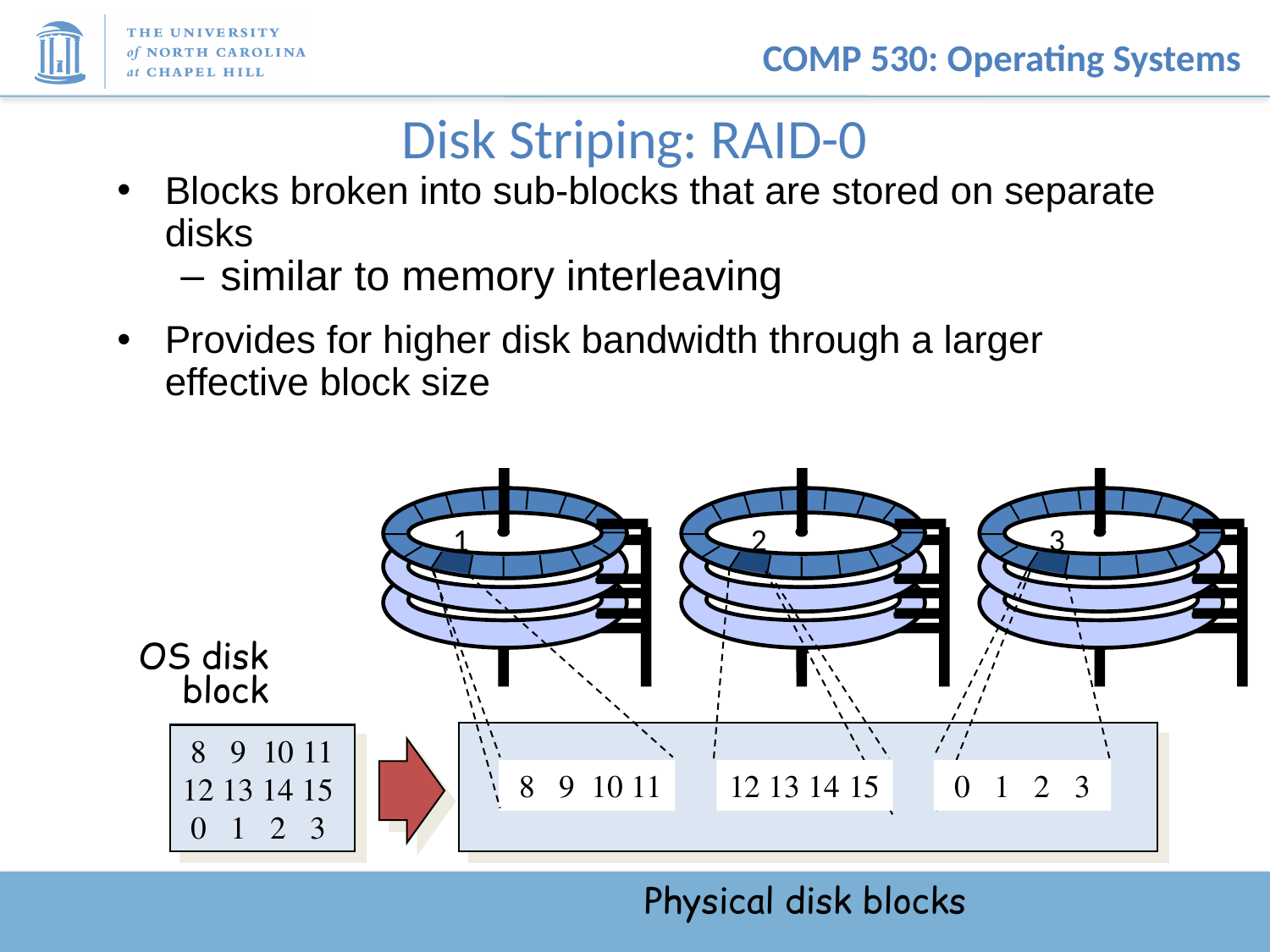

# Disk Striping: RAID-0
Blocks broken into sub-blocks that are stored on separate disks
similar to memory interleaving
Provides for higher disk bandwidth through a larger effective block size

1

2

3

OS disk
block

 8   9  10 11
12 13 14 15
 0   1   2   3

 8   9  10 11
12 13 14 15
 0   1   2   3
Physical disk blocks